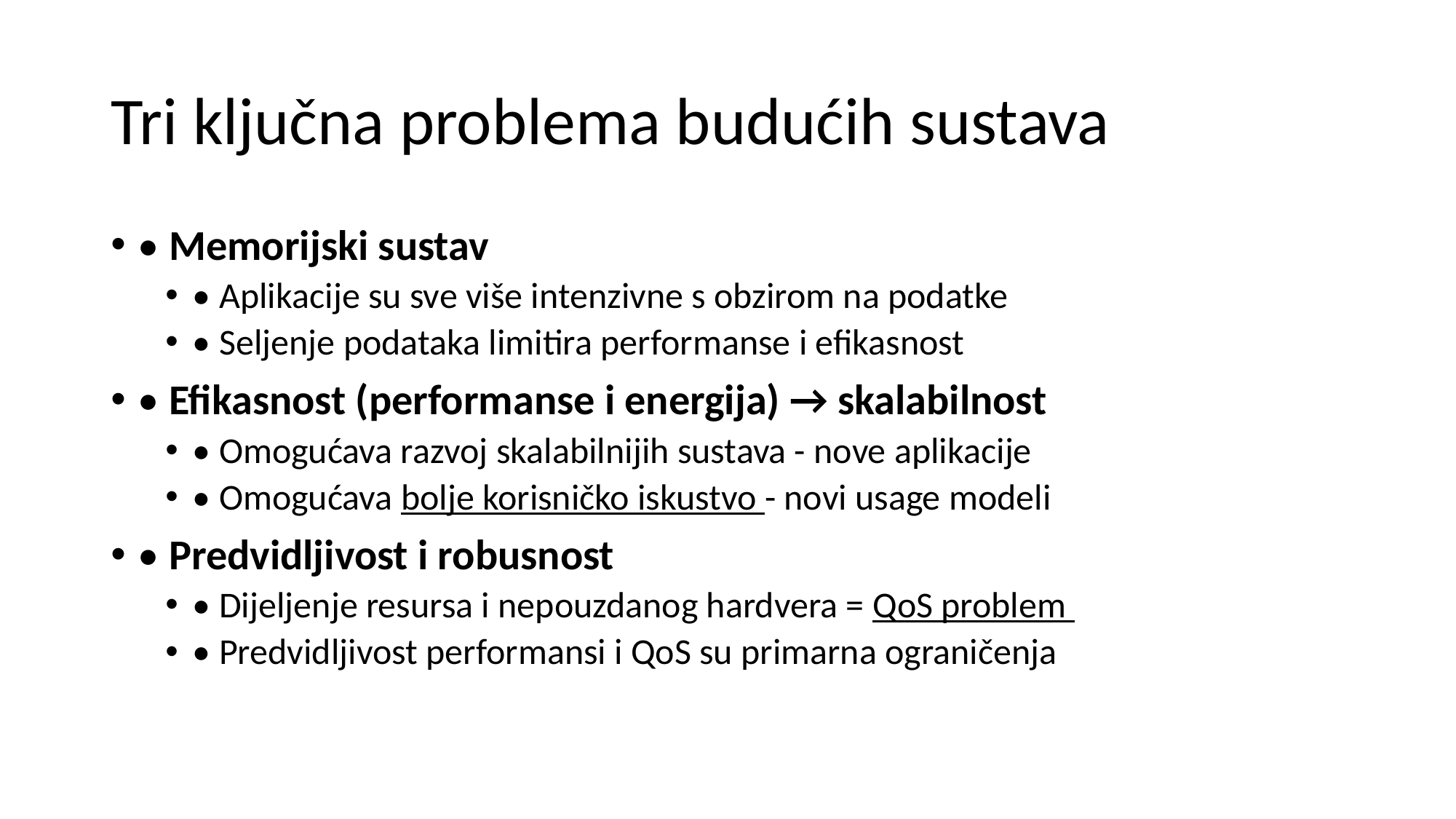

# Tri ključna problema budućih sustava
• Memorijski sustav
• Aplikacije su sve više intenzivne s obzirom na podatke
• Seljenje podataka limitira performanse i efikasnost
• Efikasnost (performanse i energija) → skalabilnost
• Omogućava razvoj skalabilnijih sustava - nove aplikacije
• Omogućava bolje korisničko iskustvo - novi usage modeli
• Predvidljivost i robusnost
• Dijeljenje resursa i nepouzdanog hardvera = QoS problem
• Predvidljivost performansi i QoS su primarna ograničenja